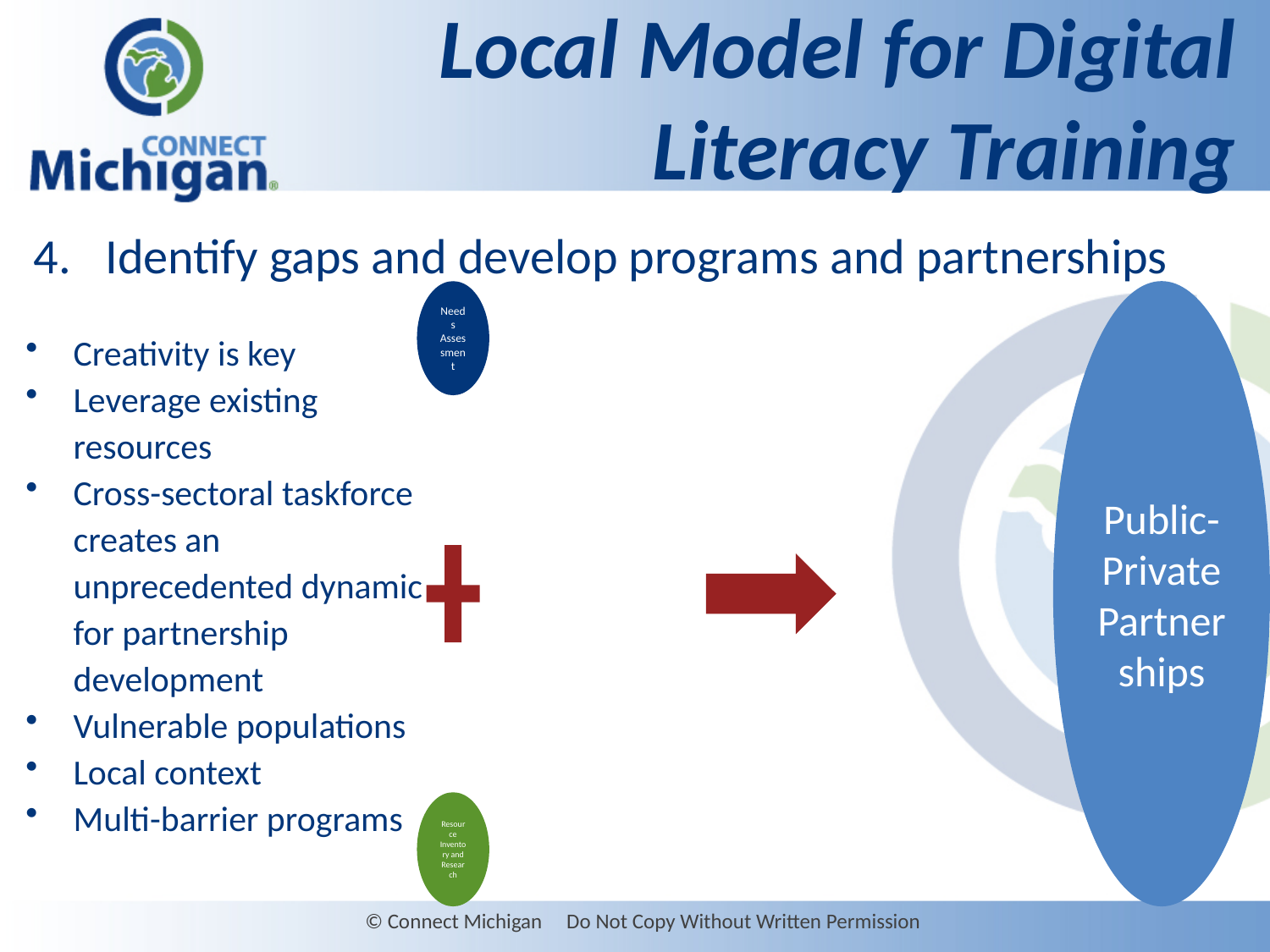

# Local Model for Digital Literacy Training
Identify gaps and develop programs and partnerships
Needs Assessment
Resource Inventory and Research
Public-Private Partnerships
Creativity is key
Leverage existing resources
Cross-sectoral taskforce creates an unprecedented dynamic for partnership development
Vulnerable populations
Local context
Multi-barrier programs

© Connect Michigan     Do Not Copy Without Written Permission